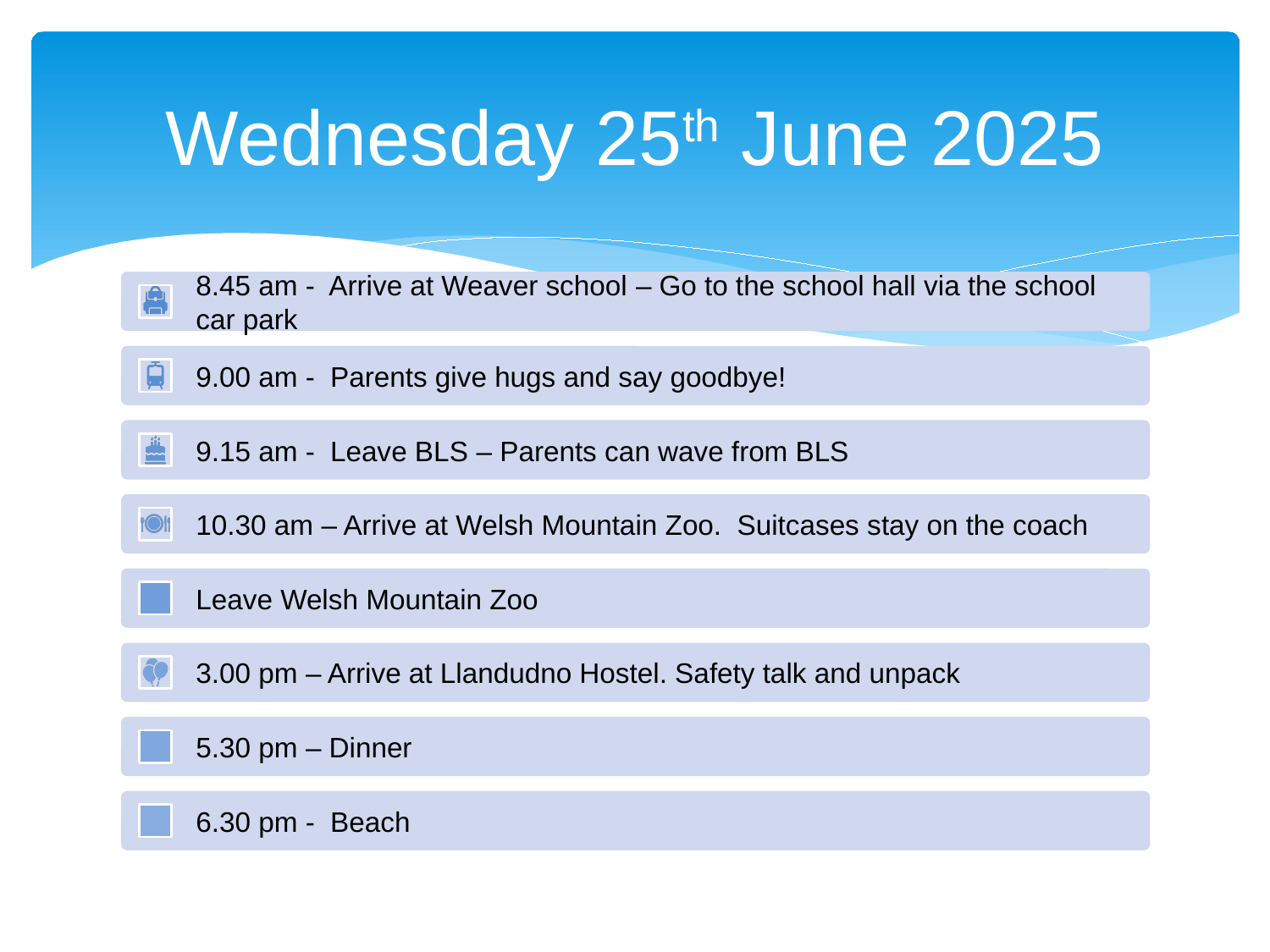

# Wednesday 25th June 2025
8.45 am -  Arrive at Weaver school – Go to the school hall via the school car park
9.00 am -  Parents give hugs and say goodbye!
9.15 am -  Leave BLS – Parents can wave from BLS
10.30 am – Arrive at Welsh Mountain Zoo.  Suitcases stay on the coach
Leave Welsh Mountain Zoo
3.00 pm – Arrive at Llandudno Hostel. Safety talk and unpack
5.30 pm – Dinner
6.30 pm -  Beach